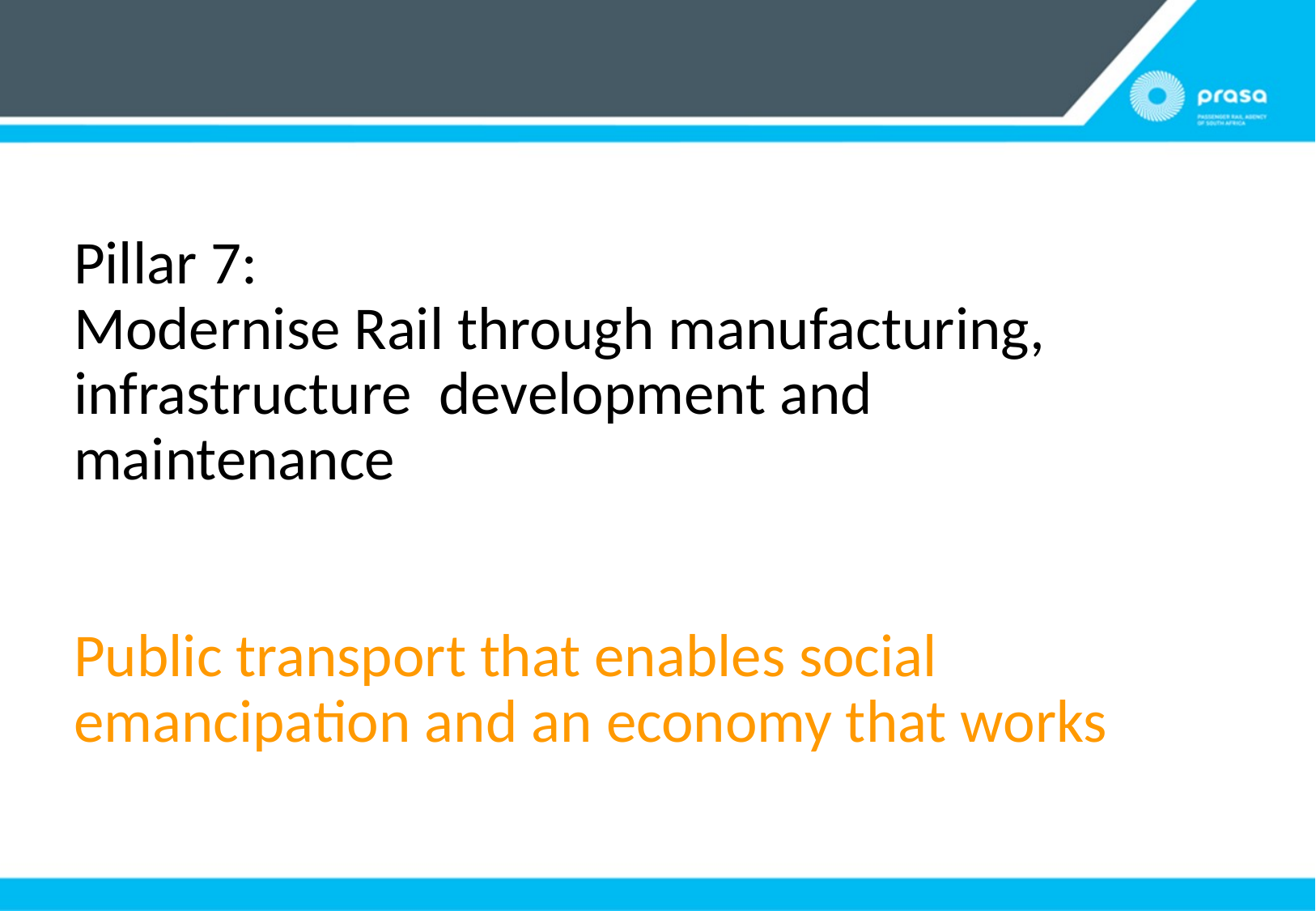

# Pillar 7: Modernise Rail through manufacturing,  infrastructure  development and maintenance Public transport that enables social emancipation and an economy that works